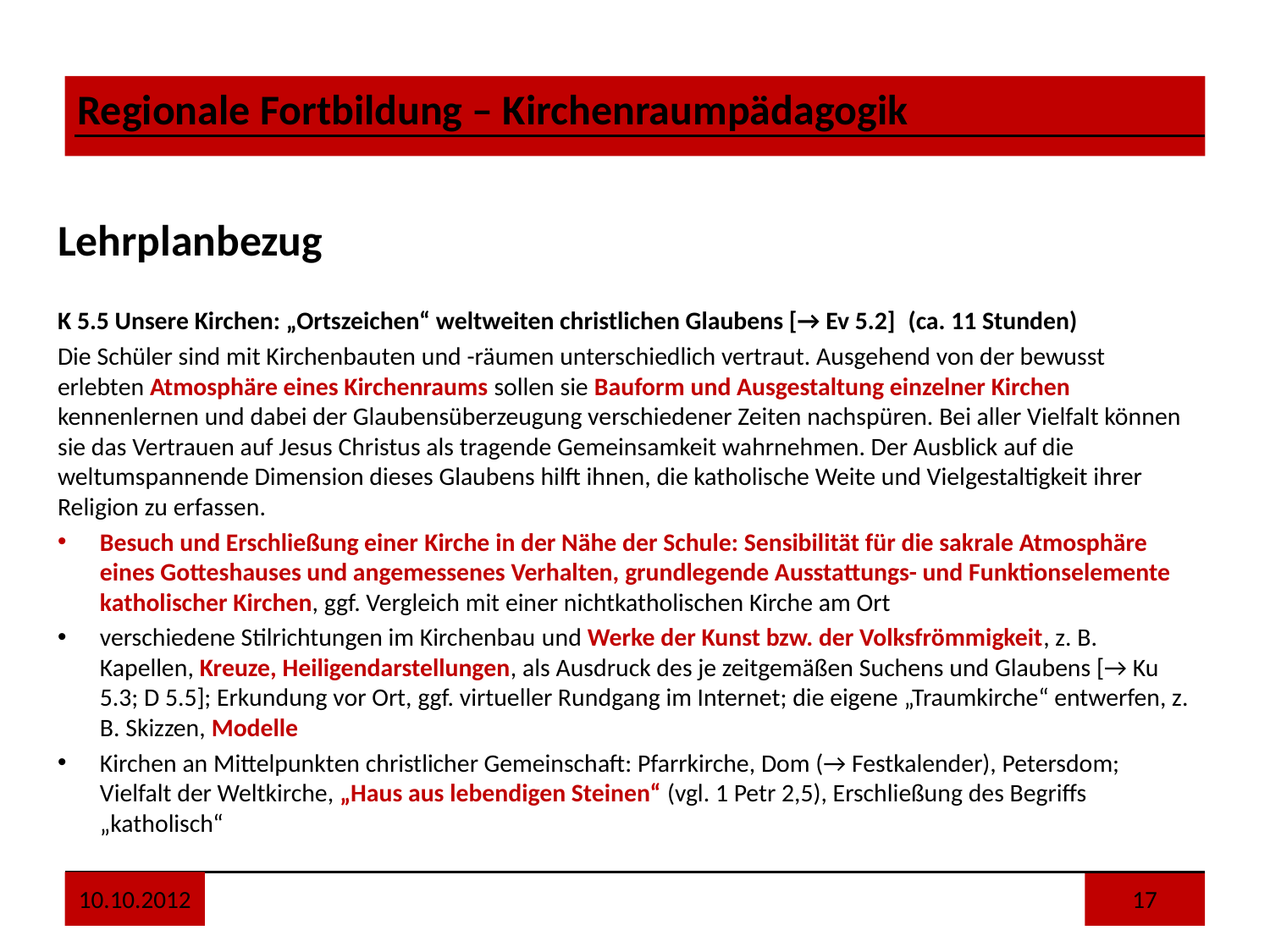

Lehrplanbezug

K 5.5 Unsere Kirchen: „Ortszeichen“ weltweiten christlichen Glaubens [→ Ev 5.2]  (ca. 11 Stunden)
Die Schüler sind mit Kirchenbauten und -räumen unterschiedlich vertraut. Ausgehend von der bewusst erlebten Atmosphäre eines Kirchenraums sollen sie Bauform und Ausgestaltung einzelner Kirchen kennenlernen und dabei der Glaubensüberzeugung verschiedener Zeiten nachspüren. Bei aller Vielfalt können sie das Vertrauen auf Jesus Christus als tragende Gemeinsamkeit wahrnehmen. Der Ausblick auf die weltumspannende Dimension dieses Glaubens hilft ihnen, die katholische Weite und Vielgestaltigkeit ihrer Religion zu erfassen.
Besuch und Erschließung einer Kirche in der Nähe der Schule: Sensibilität für die sakrale Atmosphäre eines Gottes­hauses und angemessenes Verhalten, grundlegende Ausstattungs- und Funktionselemente katholischer Kirchen, ggf. Vergleich mit einer nichtkatholischen Kirche am Ort
verschiedene Stilrichtungen im Kirchenbau und Werke der Kunst bzw. der Volksfrömmigkeit, z. B. Kapellen, Kreuze, Heiligendarstellungen, als Ausdruck des je zeitgemäßen Suchens und Glaubens [→ Ku 5.3; D 5.5]; Erkundung vor Ort, ggf. virtueller Rundgang im Internet; die eigene „Traumkirche“ entwerfen, z. B. Skizzen, Modelle
Kirchen an Mittelpunkten christlicher Gemeinschaft: Pfarrkirche, Dom (→ Festkalender), Petersdom; Vielfalt der Weltkirche, „Haus aus lebendigen Steinen“ (vgl. 1 Petr 2,5), Erschließung des Begriffs „katholisch“